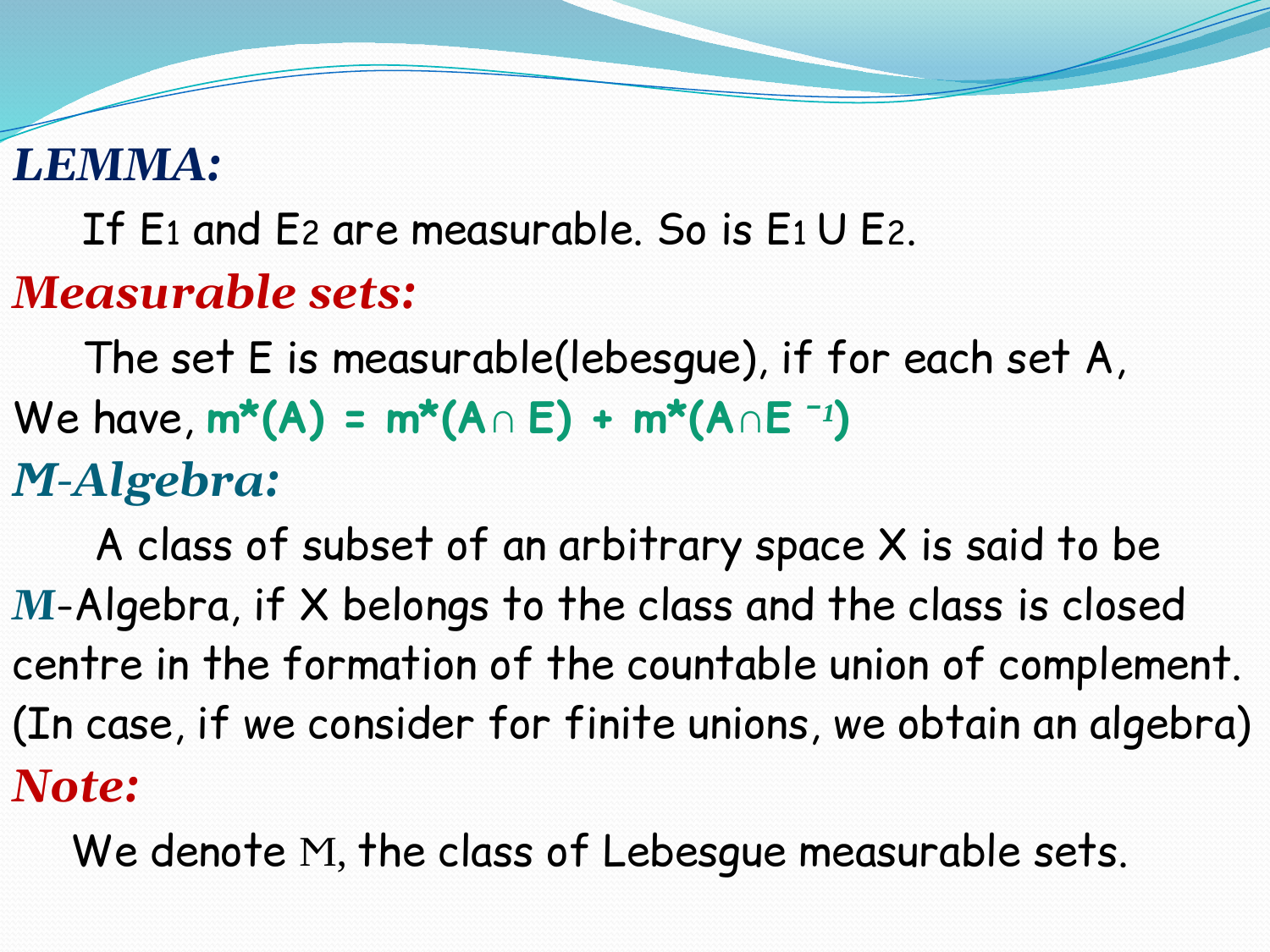

LEMMA:
      If E1 and E2 are measurable. So is E1 U E2.
Measurable sets:
      The set E is measurable(lebesgue), if for each set A,
We have, m*(A) = m*(A∩ E) + m*(A∩E ̄ ¹)
Ϻ-Algebra:
       A class of subset of an arbitrary space X is said to be
M-Algebra, if X belongs to the class and the class is closed
centre in the formation of the countable union of complement.
(In case, if we consider for finite unions, we obtain an algebra)
Note:
     We denote Ϻ, the class of Lebesgue measurable sets.